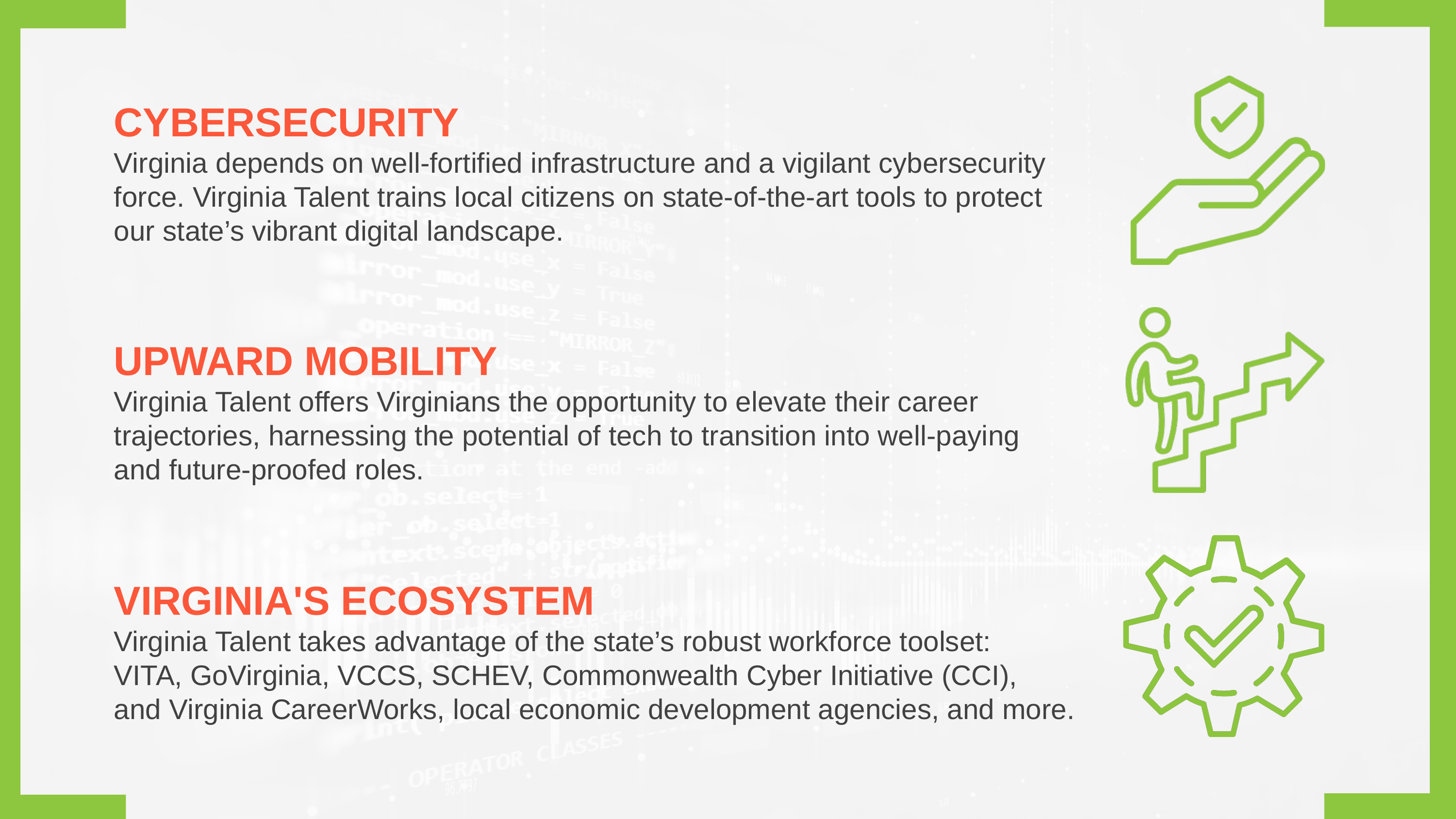

CYBERSECURITY
Virginia depends on well-fortified infrastructure and a vigilant cybersecurity force. Virginia Talent trains local citizens on state-of-the-art tools to protect our state’s vibrant digital landscape.

UPWARD MOBILITY
Virginia Talent offers Virginians the opportunity to elevate their career trajectories, harnessing the potential of tech to transition into well-paying and future-proofed roles.

VIRGINIA'S ECOSYSTEM
Virginia Talent takes advantage of the state’s robust workforce toolset:
VITA, GoVirginia, VCCS, SCHEV, Commonwealth Cyber Initiative (CCI),
and Virginia CareerWorks, local economic development agencies, and more.